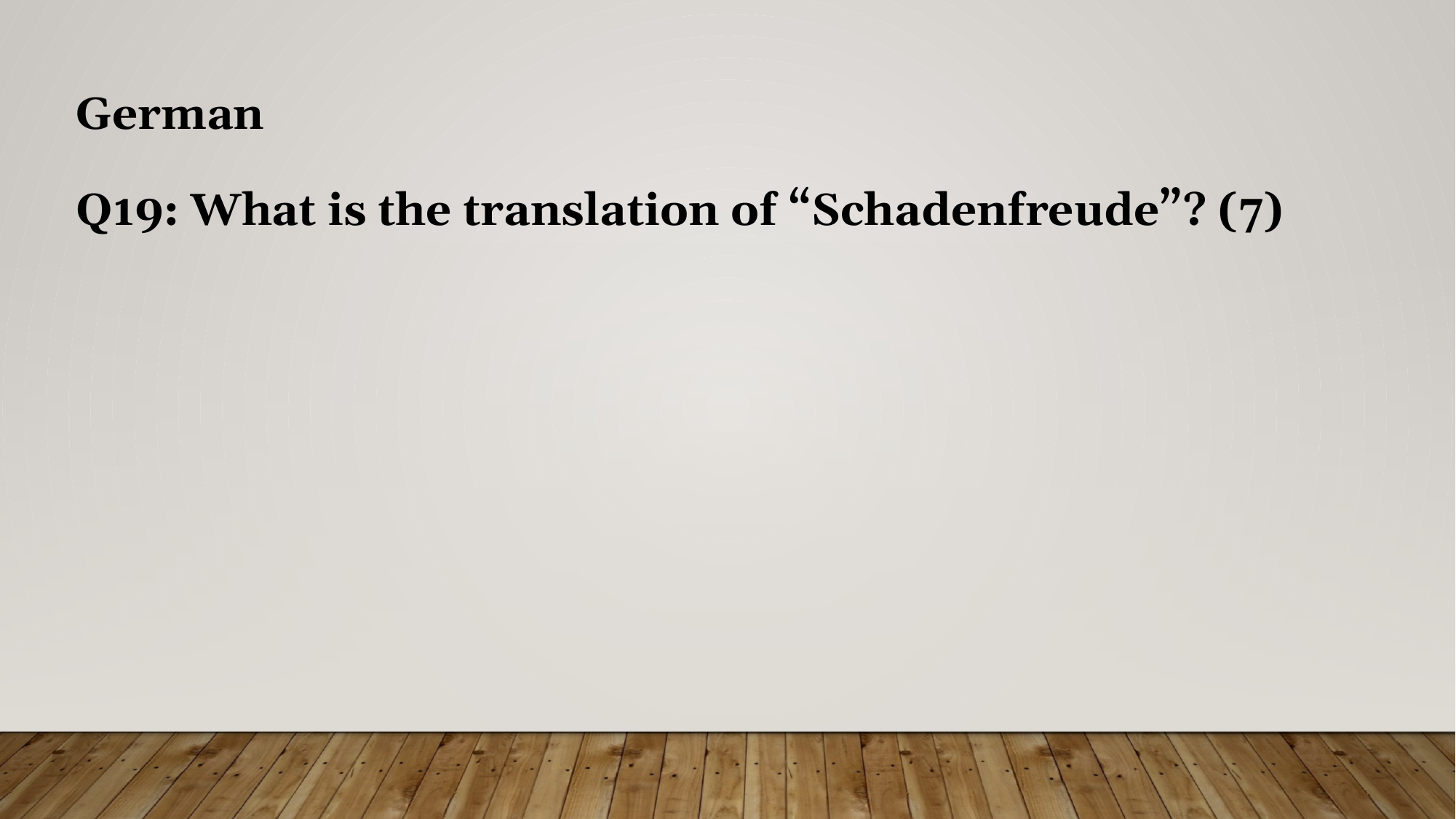

German
Q19: What is the translation of “Schadenfreude”? (7)